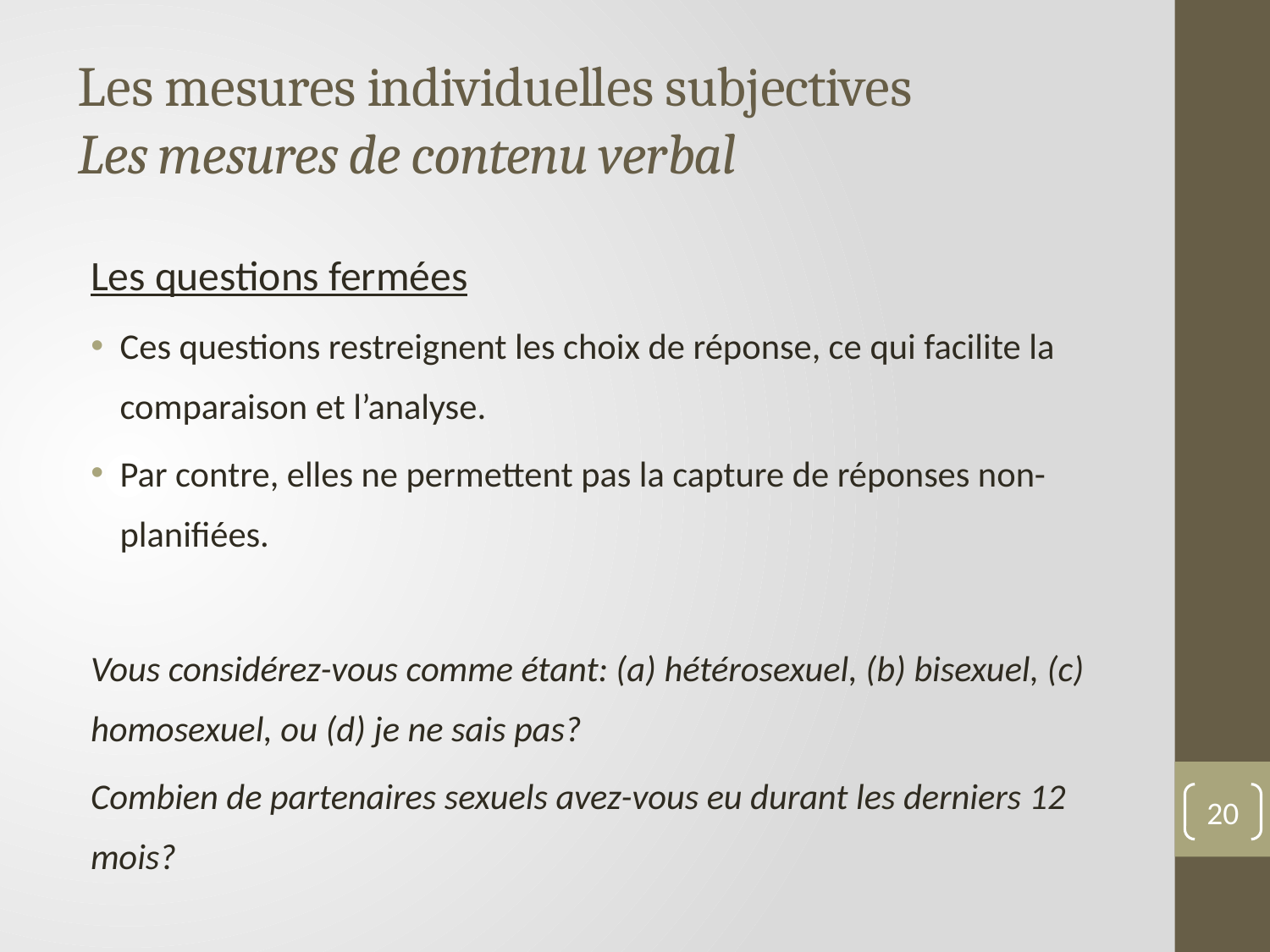

# Les mesures individuelles subjectives Les mesures de contenu verbal
Les questions fermées
Ces questions restreignent les choix de réponse, ce qui facilite la comparaison et l’analyse.
Par contre, elles ne permettent pas la capture de réponses non-planifiées.

Vous considérez-vous comme étant: (a) hétérosexuel, (b) bisexuel, (c) homosexuel, ou (d) je ne sais pas?
Combien de partenaires sexuels avez-vous eu durant les derniers 12 mois?

20